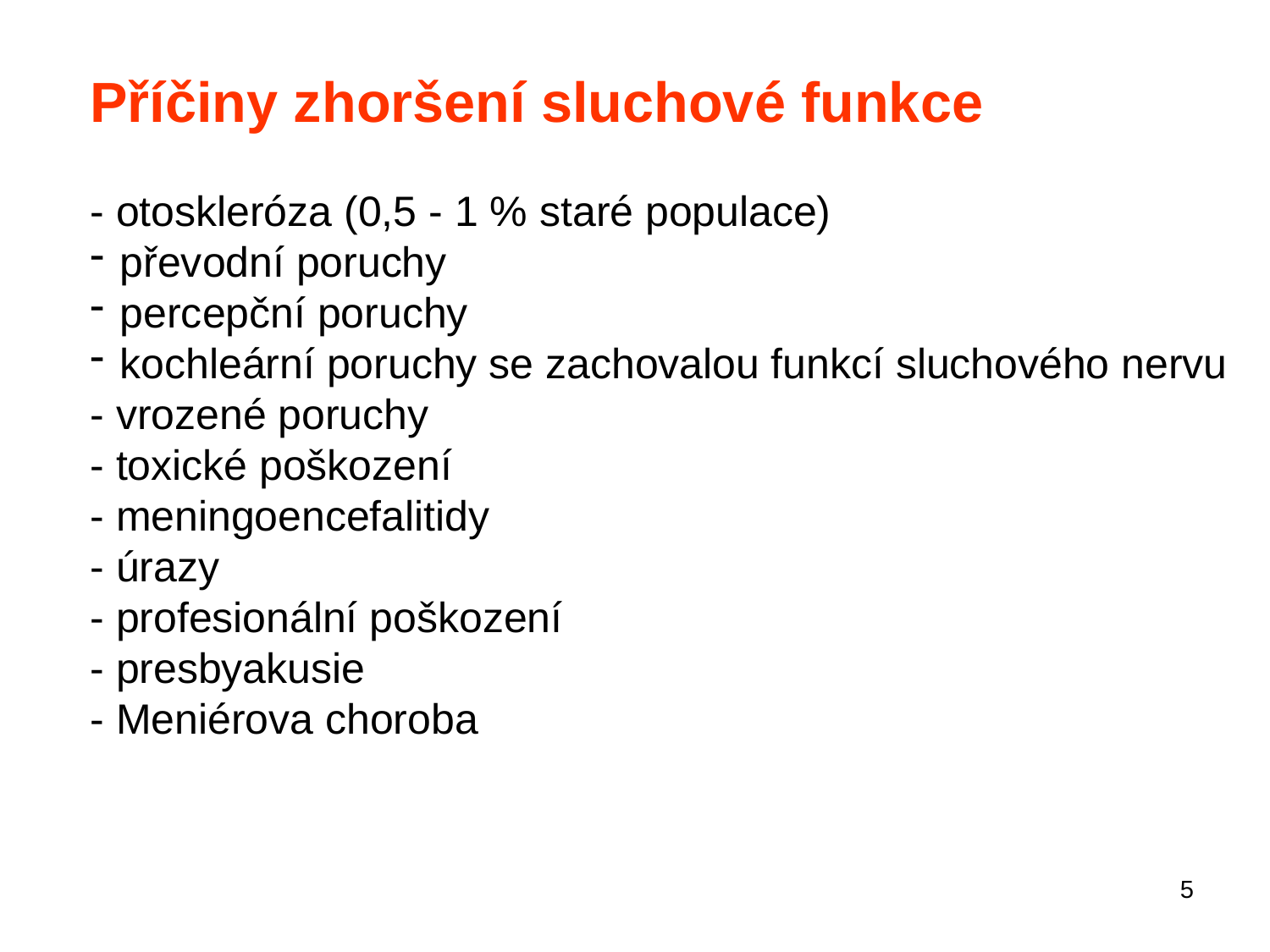

Příčiny zhoršení sluchové funkce

- otoskleróza (0,5 - 1 % staré populace)
převodní poruchy
percepční poruchy
kochleární poruchy se zachovalou funkcí sluchového nervu
- vrozené poruchy
- toxické poškození
- meningoencefalitidy
- úrazy
- profesionální poškození
- presbyakusie
- Meniérova choroba
5